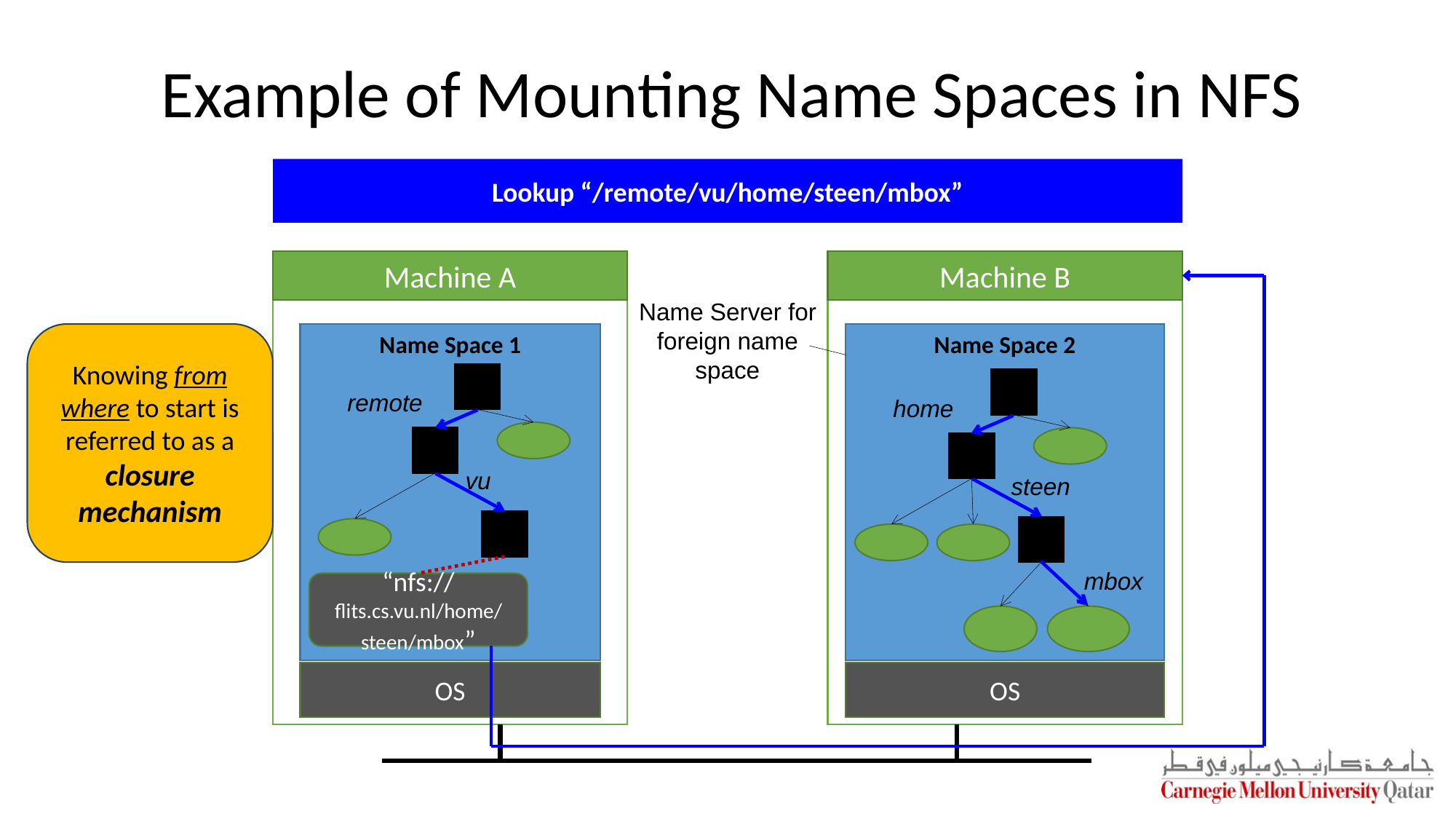

# Example of Mounting Name Spaces in NFS
Lookup “/remote/vu/home/steen/mbox”

Machine A

Machine B
Name Server for
foreign name space
Knowing from where to start is referred to as a closure mechanism
Name Space 1
Name Space 2

remote
home

vu
steen

mbox
“nfs://flits.cs.vu.nl/home/steen/mbox”

OS
OS